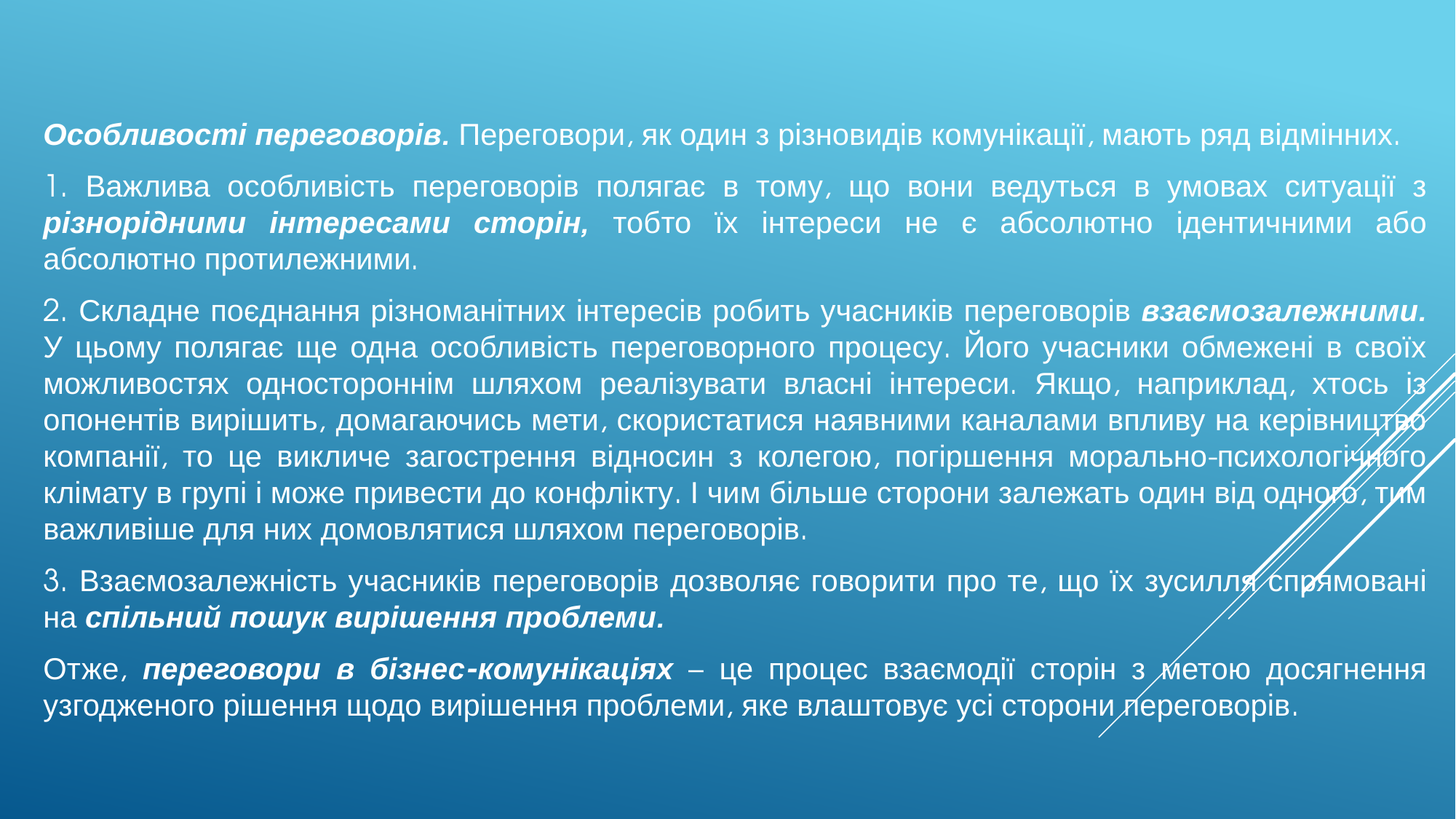

Особливості переговорів. Переговори, як один з різновидів комунікації, мають ряд відмінних.
1. Важлива особливість переговорів полягає в тому, що вони ведуться в умовах ситуації з різнорідними інтересами сторін, тобто їх інтереси не є абсолютно ідентичними або абсолютно протилежними.
2. Складне поєднання різноманітних інтересів робить учасників переговорів взаємозалежними. У цьому полягає ще одна особливість переговорного процесу. Його учасники обмежені в своїх можливостях одностороннім шляхом реалізувати власні інтереси. Якщо, наприклад, хтось із опонентів вирішить, домагаючись мети, скористатися наявними каналами впливу на керівництво компанії, то це викличе загострення відносин з колегою, погіршення морально-психологічного клімату в групі і може привести до конфлікту. І чим більше сторони залежать один від одного, тим важливіше для них домовлятися шляхом переговорів.
3. Взаємозалежність учасників переговорів дозволяє говорити про те, що їх зусилля спрямовані на спільний пошук вирішення проблеми.
Отже, переговори в бізнес-комунікаціях – це процес взаємодії сторін з метою досягнення узгодженого рішення щодо вирішення проблеми, яке влаштовує усі сторони переговорів.